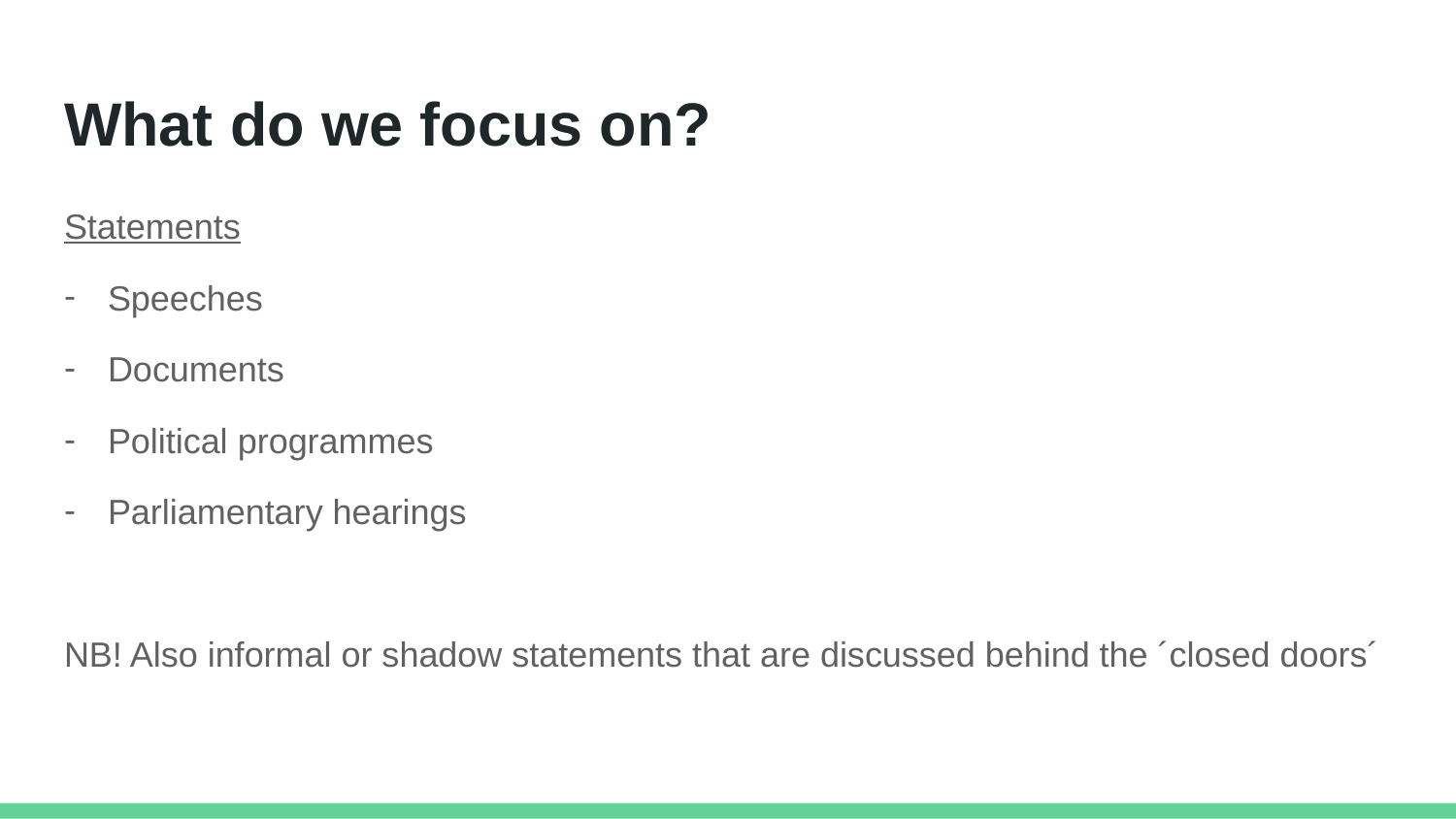

# What do we focus on?
Statements
Speeches
Documents
Political programmes
Parliamentary hearings

NB! Also informal or shadow statements that are discussed behind the ´closed doors´